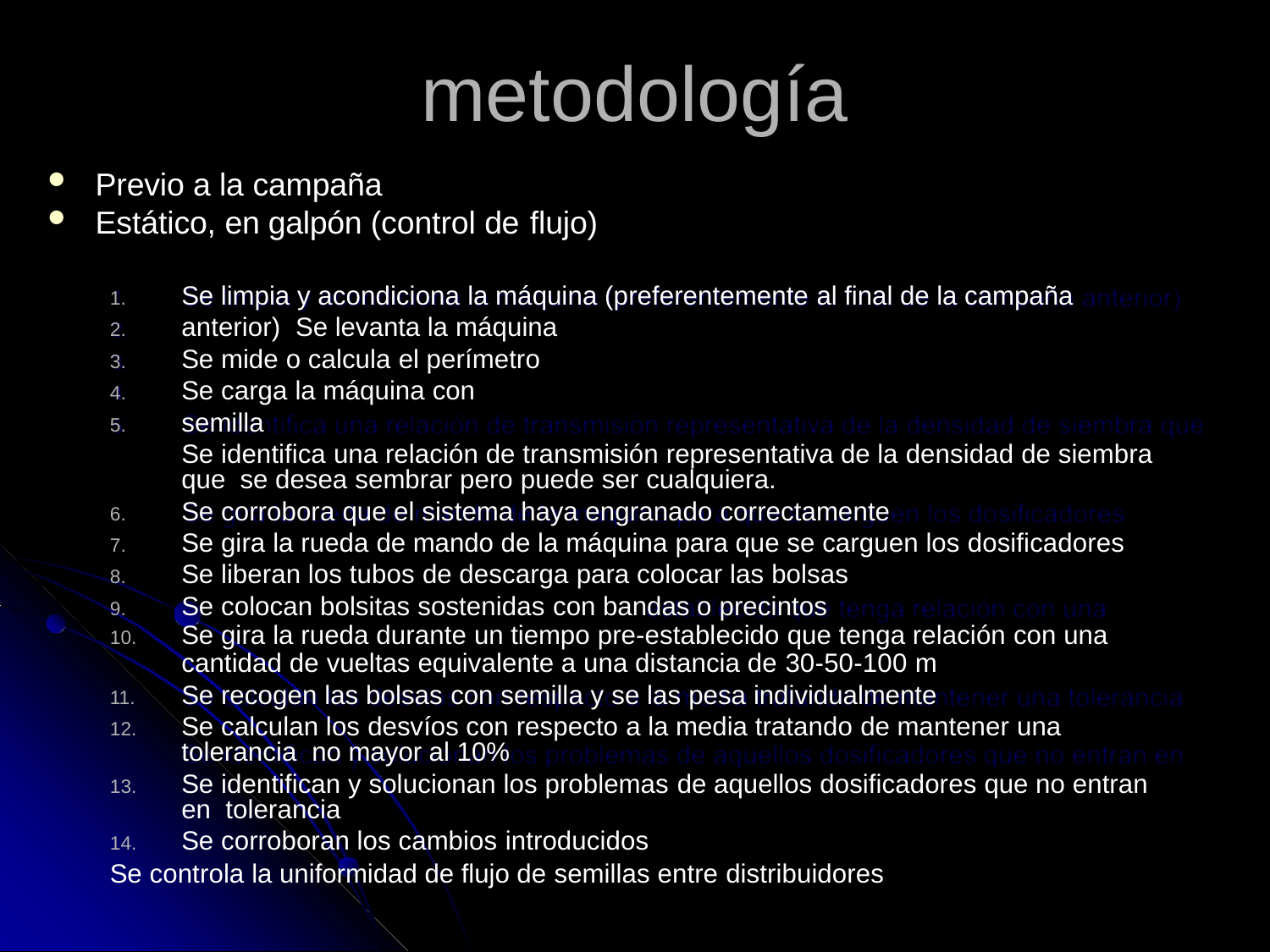

# metodología
Previo a la campaña
Estático, en galpón (control de flujo)

1.
2.
3.
4.
5.
Se limpia y acondiciona la máquina (preferentemente al final de la campaña anterior)  Se levanta la máquina
Se mide o calcula el perímetro  Se carga la máquina con semilla
Se identifica una relación de transmisión representativa de la densidad de siembra que  se desea sembrar pero puede ser cualquiera.
Se corrobora que el sistema haya engranado correctamente
Se gira la rueda de mando de la máquina para que se carguen los dosificadores
Se liberan los tubos de descarga para colocar las bolsas
Se colocan bolsitas sostenidas con bandas o precintos
Se gira la rueda durante un tiempo pre-establecido que tenga relación con una
cantidad de vueltas equivalente a una distancia de 30-50-100 m
Se recogen las bolsas con semilla y se las pesa individualmente
Se calculan los desvíos con respecto a la media tratando de mantener una tolerancia  no mayor al 10%
Se identifican y solucionan los problemas de aquellos dosificadores que no entran en  tolerancia
Se corroboran los cambios introducidos

Se controla la uniformidad de flujo de semillas entre distribuidores